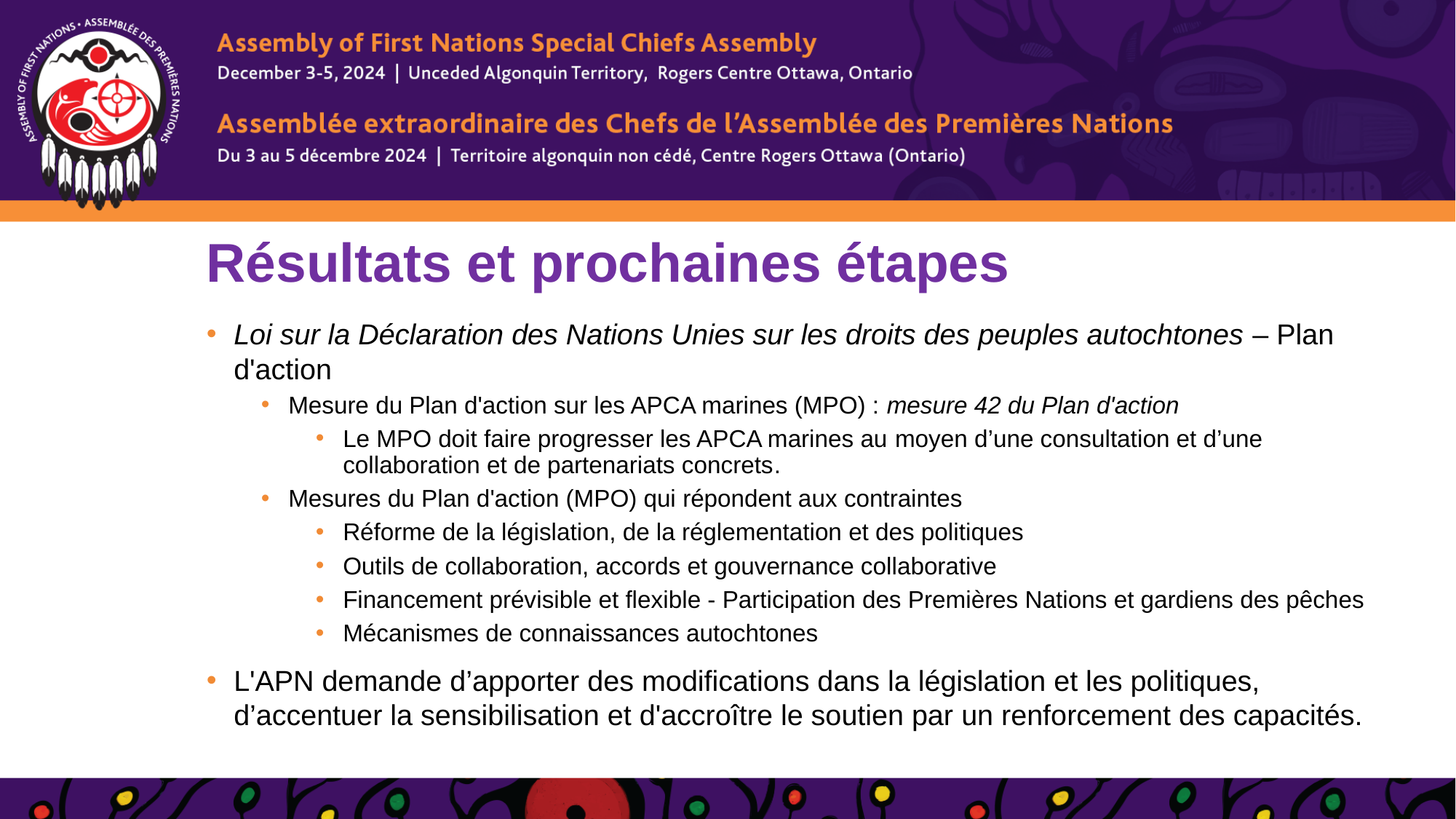

# Résultats et prochaines étapes
Loi sur la Déclaration des Nations Unies sur les droits des peuples autochtones ‒ Plan d'action
Mesure du Plan d'action sur les APCA marines (MPO) : mesure 42 du Plan d'action
Le MPO doit faire progresser les APCA marines au moyen d’une consultation et d’une collaboration et de partenariats concrets.
Mesures du Plan d'action (MPO) qui répondent aux contraintes
Réforme de la législation, de la réglementation et des politiques
Outils de collaboration, accords et gouvernance collaborative
Financement prévisible et flexible - Participation des Premières Nations et gardiens des pêches
Mécanismes de connaissances autochtones
L'APN demande d’apporter des modifications dans la législation et les politiques, d’accentuer la sensibilisation et d'accroître le soutien par un renforcement des capacités.